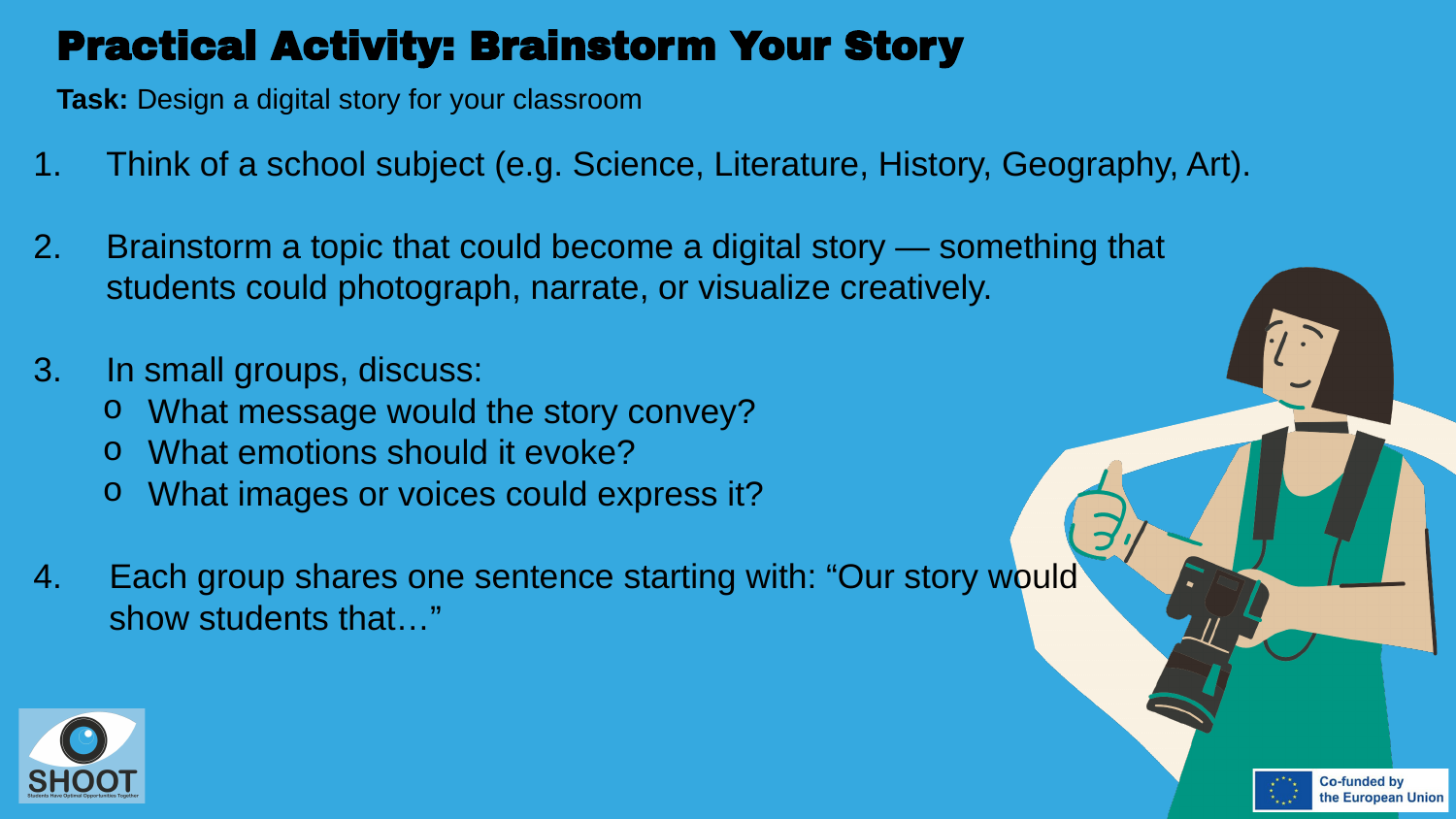

Practical Activity: Brainstorm Your Story
Task: Design a digital story for your classroom

Think of a school subject (e.g. Science, Literature, History, Geography, Art).

Brainstorm a topic that could become a digital story — something that students could photograph, narrate, or visualize creatively.

In small groups, discuss:
What message would the story convey?
What emotions should it evoke?
What images or voices could express it?

4.     Each group shares one sentence starting with: “Our story would
        show students that…”